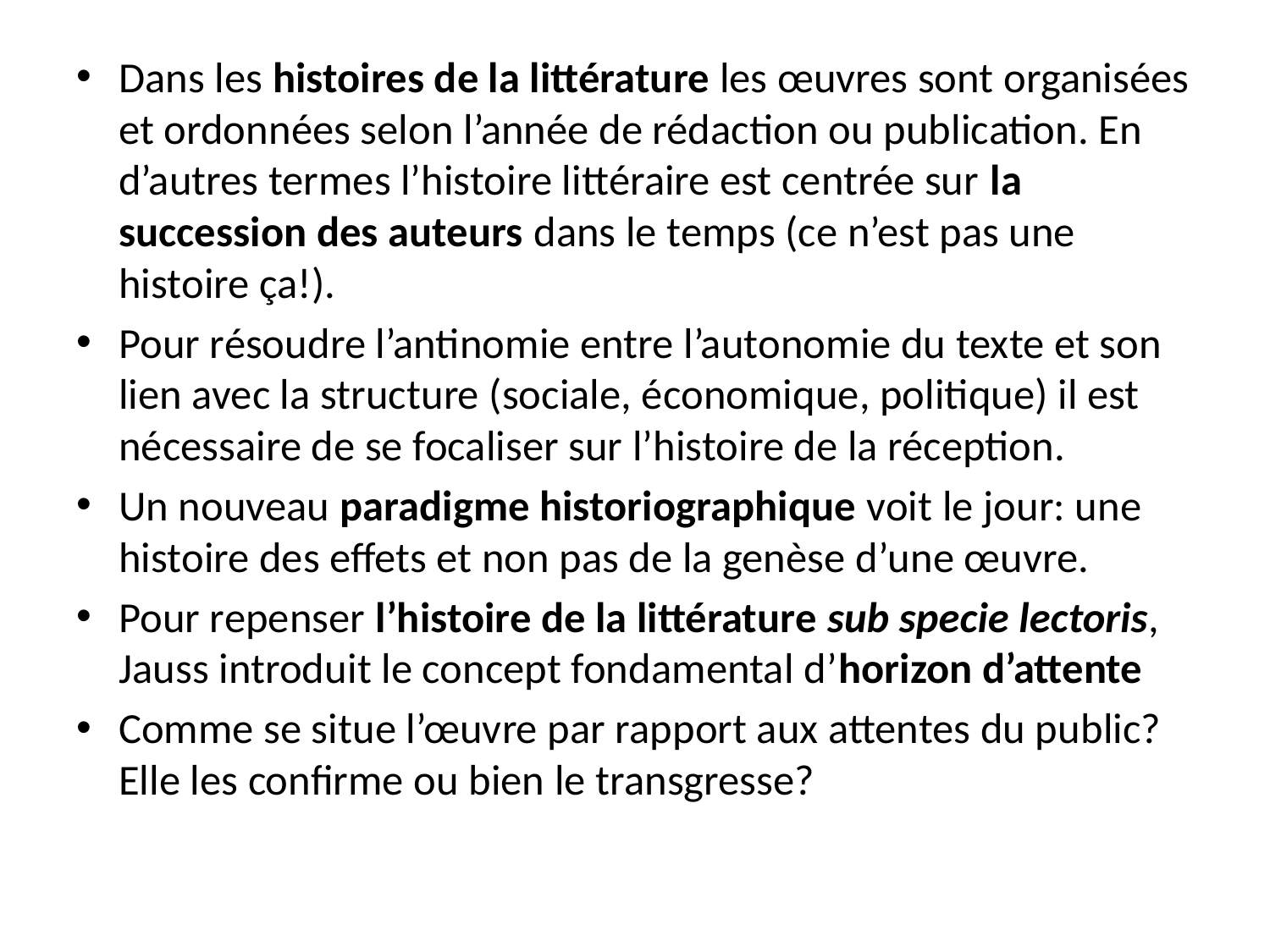

Dans les histoires de la littérature les œuvres sont organisées et ordonnées selon l’année de rédaction ou publication. En d’autres termes l’histoire littéraire est centrée sur la succession des auteurs dans le temps (ce n’est pas une histoire ça!).
Pour résoudre l’antinomie entre l’autonomie du texte et son lien avec la structure (sociale, économique, politique) il est nécessaire de se focaliser sur l’histoire de la réception.
Un nouveau paradigme historiographique voit le jour: une histoire des effets et non pas de la genèse d’une œuvre.
Pour repenser l’histoire de la littérature sub specie lectoris, Jauss introduit le concept fondamental d’horizon d’attente
Comme se situe l’œuvre par rapport aux attentes du public? Elle les confirme ou bien le transgresse?